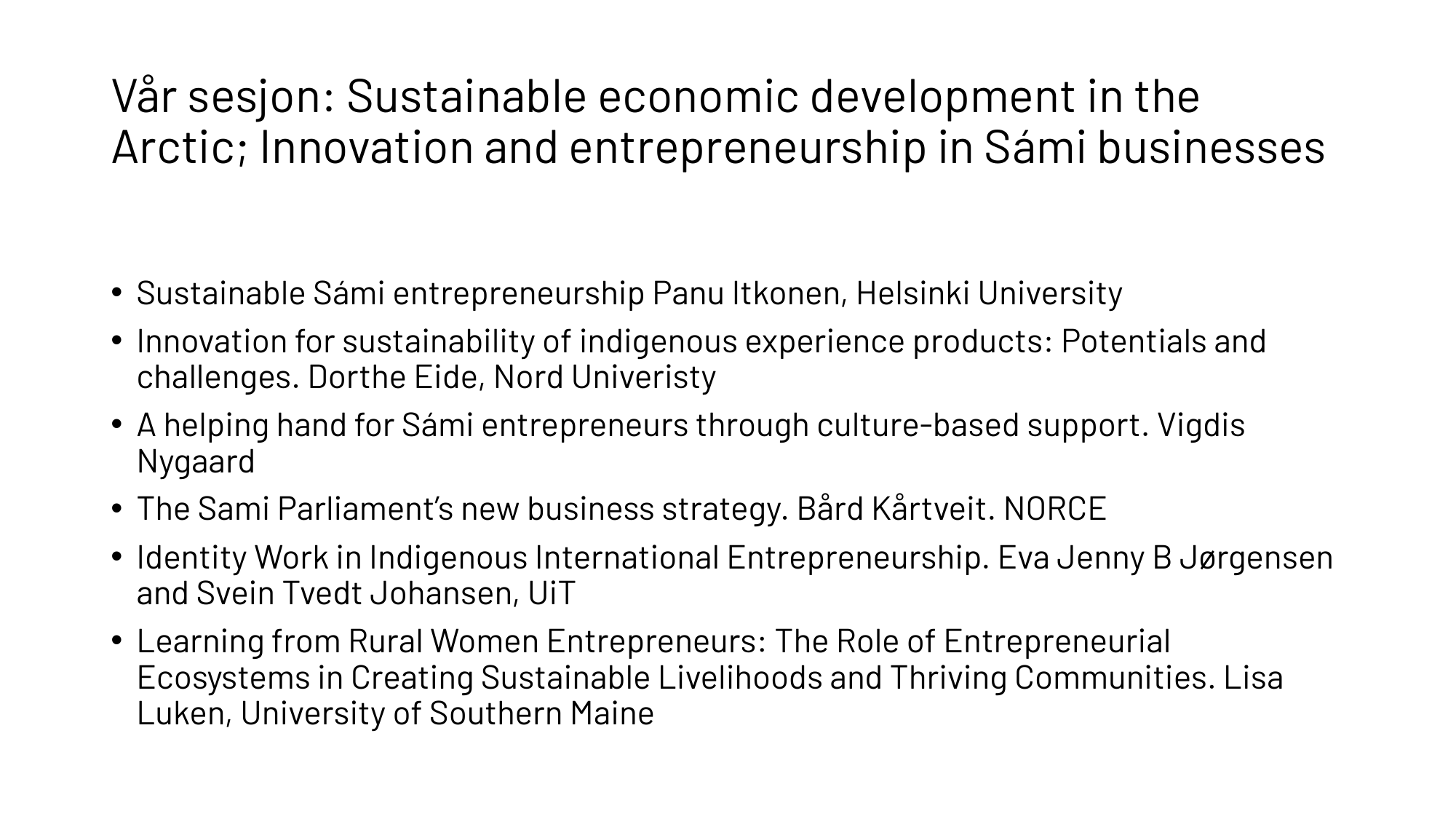

# Vår sesjon: Sustainable economic development in the Arctic; Innovation and entrepreneurship in Sámi businesses

Sustainable Sámi entrepreneurship Panu Itkonen, Helsinki University
Innovation for sustainability of indigenous experience products: Potentials and challenges. Dorthe Eide, Nord Univeristy
A helping hand for Sámi entrepreneurs through culture-based support. Vigdis Nygaard
The Sami Parliament’s new business strategy. Bård Kårtveit. NORCE
Identity Work in Indigenous International Entrepreneurship. Eva Jenny B Jørgensen and Svein Tvedt Johansen, UiT
Learning from Rural Women Entrepreneurs: The Role of Entrepreneurial Ecosystems in Creating Sustainable Livelihoods and Thriving Communities. Lisa Luken, University of Southern Maine